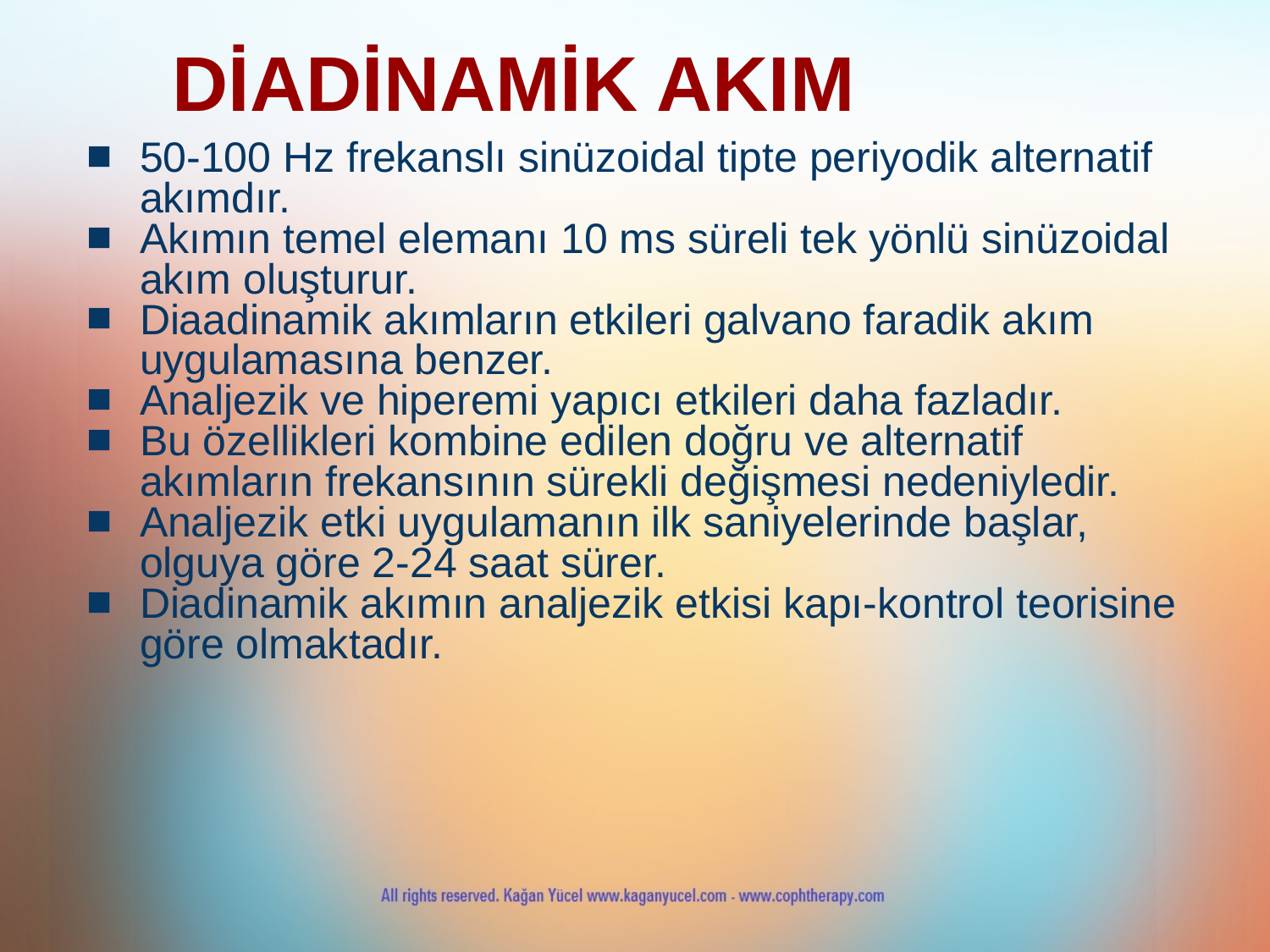

# DİADİNAMİK AKIM
50-100 Hz frekanslı sinüzoidal tipte periyodik alternatif akımdır.
Akımın temel elemanı 10 ms süreli tek yönlü sinüzoidal akım oluşturur.
Diaadinamik akımların etkileri galvano faradik akım uygulamasına benzer.
Analjezik ve hiperemi yapıcı etkileri daha fazladır.
Bu özellikleri kombine edilen doğru ve alternatif akımların frekansının sürekli değişmesi nedeniyledir.
Analjezik etki uygulamanın ilk saniyelerinde başlar, olguya göre 2-24 saat sürer.
Diadinamik akımın analjezik etkisi kapı-kontrol teorisine göre olmaktadır.